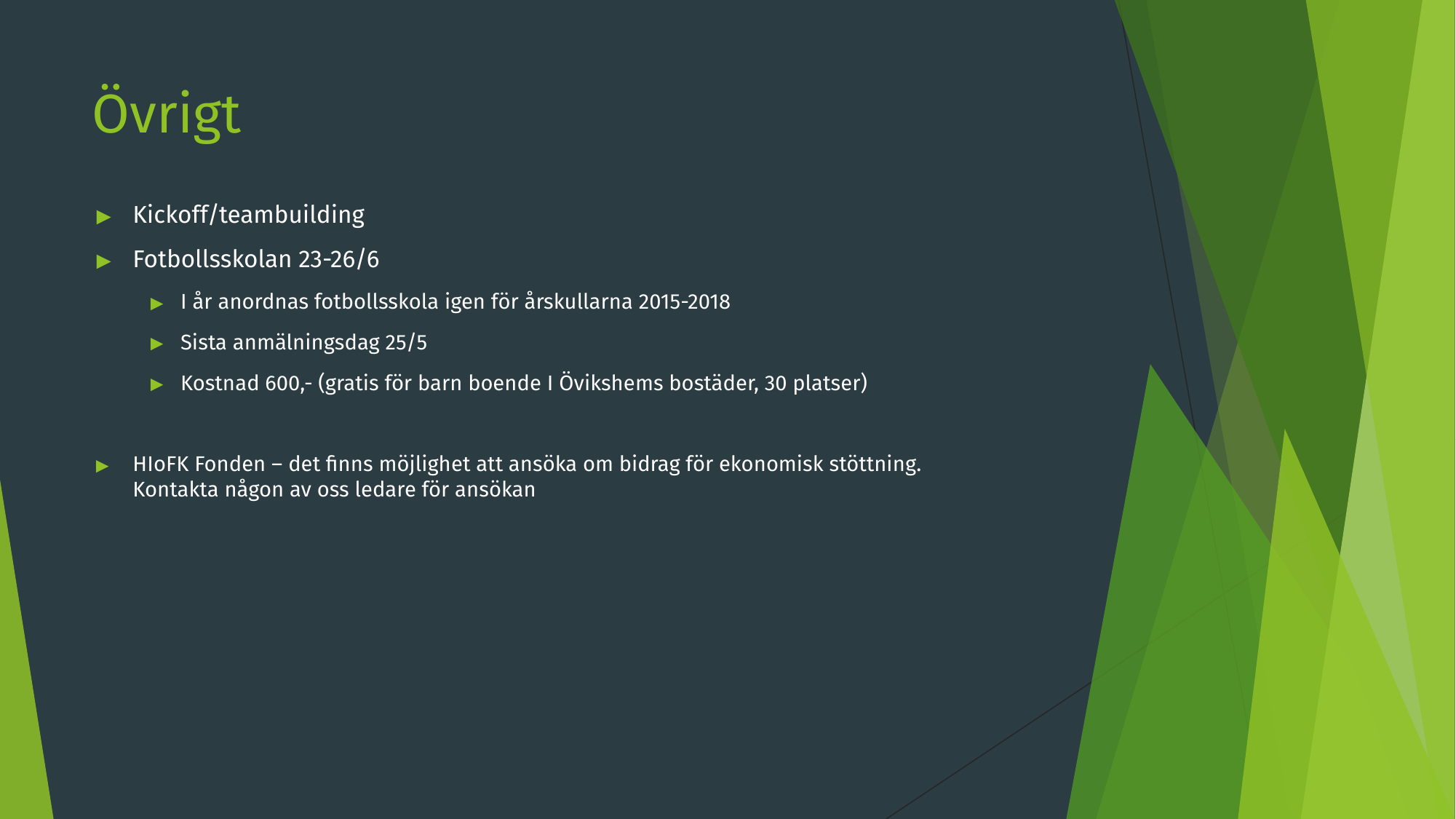

# Övrigt

Kickoff/teambuilding
Fotbollsskolan 23-26/6
I år anordnas fotbollsskola igen för årskullarna 2015-2018
Sista anmälningsdag 25/5
Kostnad 600,- (gratis för barn boende I Övikshems bostäder, 30 platser)

HIoFK Fonden – det finns möjlighet att ansöka om bidrag för ekonomisk stöttning.
Kontakta någon av oss ledare för ansökan